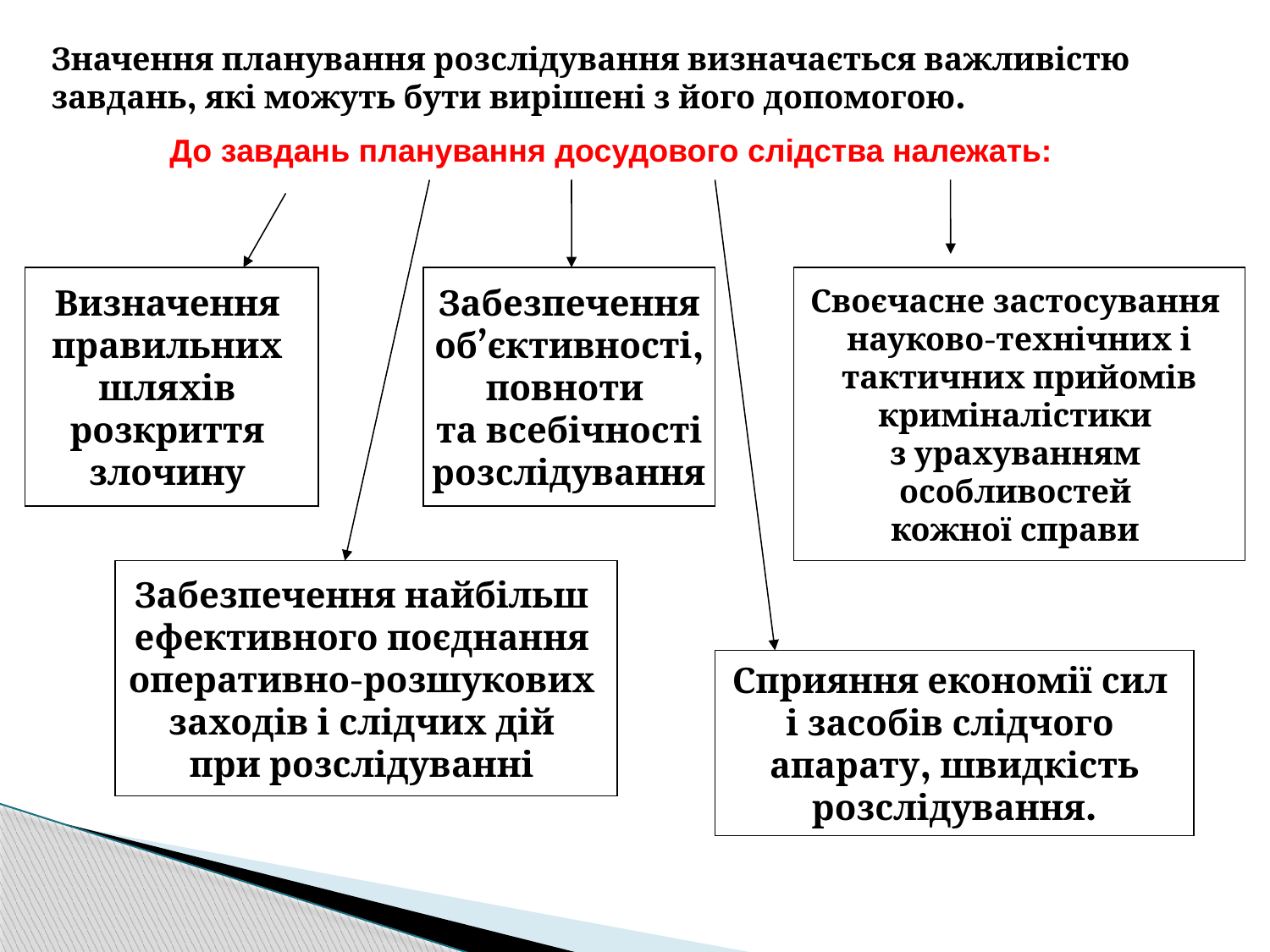

Значення планування розслідування визначається важливістю завдань, які можуть бути вирішені з його допомогою.
До завдань планування досудового слідства належать:

Визначення
правильних
шляхів
розкриття
злочину
Забезпечення
 об’єктивності,
повноти
та всебічності
 розслідування
Своєчасне застосування
науково-технічних і
 тактичних прийомів
криміналістики
з урахуванням
особливостей
кожної справи
Забезпечення найбільш
ефективного поєднання
оперативно-розшукових
заходів і слідчих дій
при розслідуванні
Сприяння економії сил
і засобів слідчого
апарату, швидкість
 розслідування.